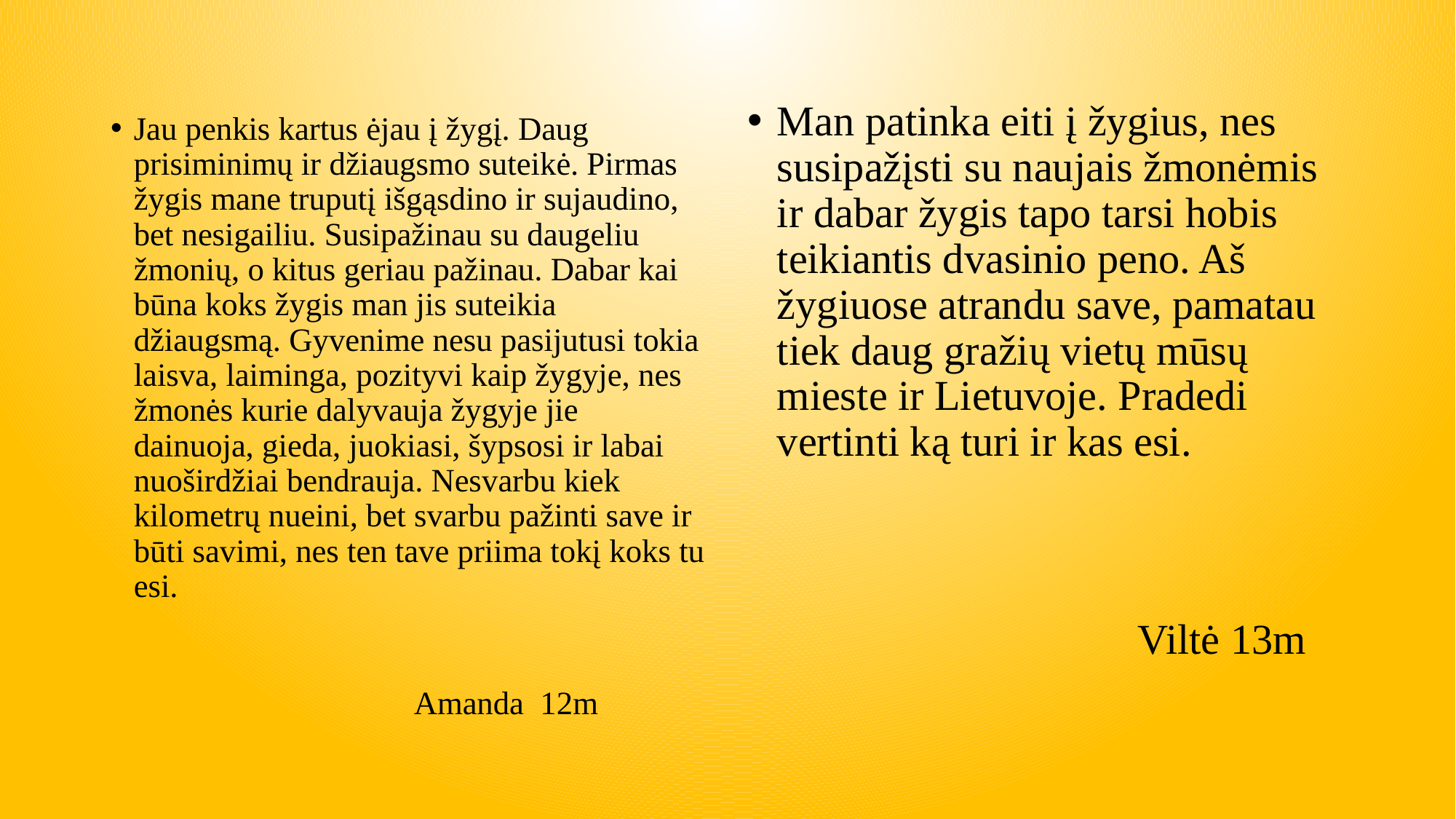

Man patinka eiti į žygius, nes susipažįsti su naujais žmonėmis ir dabar žygis tapo tarsi hobis teikiantis dvasinio peno. Aš žygiuose atrandu save, pamatau tiek daug gražių vietų mūsų mieste ir Lietuvoje. Pradedi vertinti ką turi ir kas esi.
                                     Viltė 13m
Jau penkis kartus ėjau į žygį. Daug prisiminimų ir džiaugsmo suteikė. Pirmas žygis mane truputį išgąsdino ir sujaudino, bet nesigailiu. Susipažinau su daugeliu žmonių, o kitus geriau pažinau. Dabar kai būna koks žygis man jis suteikia džiaugsmą. Gyvenime nesu pasijutusi tokia laisva, laiminga, pozityvi kaip žygyje, nes žmonės kurie dalyvauja žygyje jie dainuoja, gieda, juokiasi, šypsosi ir labai nuoširdžiai bendrauja. Nesvarbu kiek kilometrų nueini, bet svarbu pažinti save ir būti savimi, nes ten tave priima tokį koks tu esi.
                                     Amanda  12m